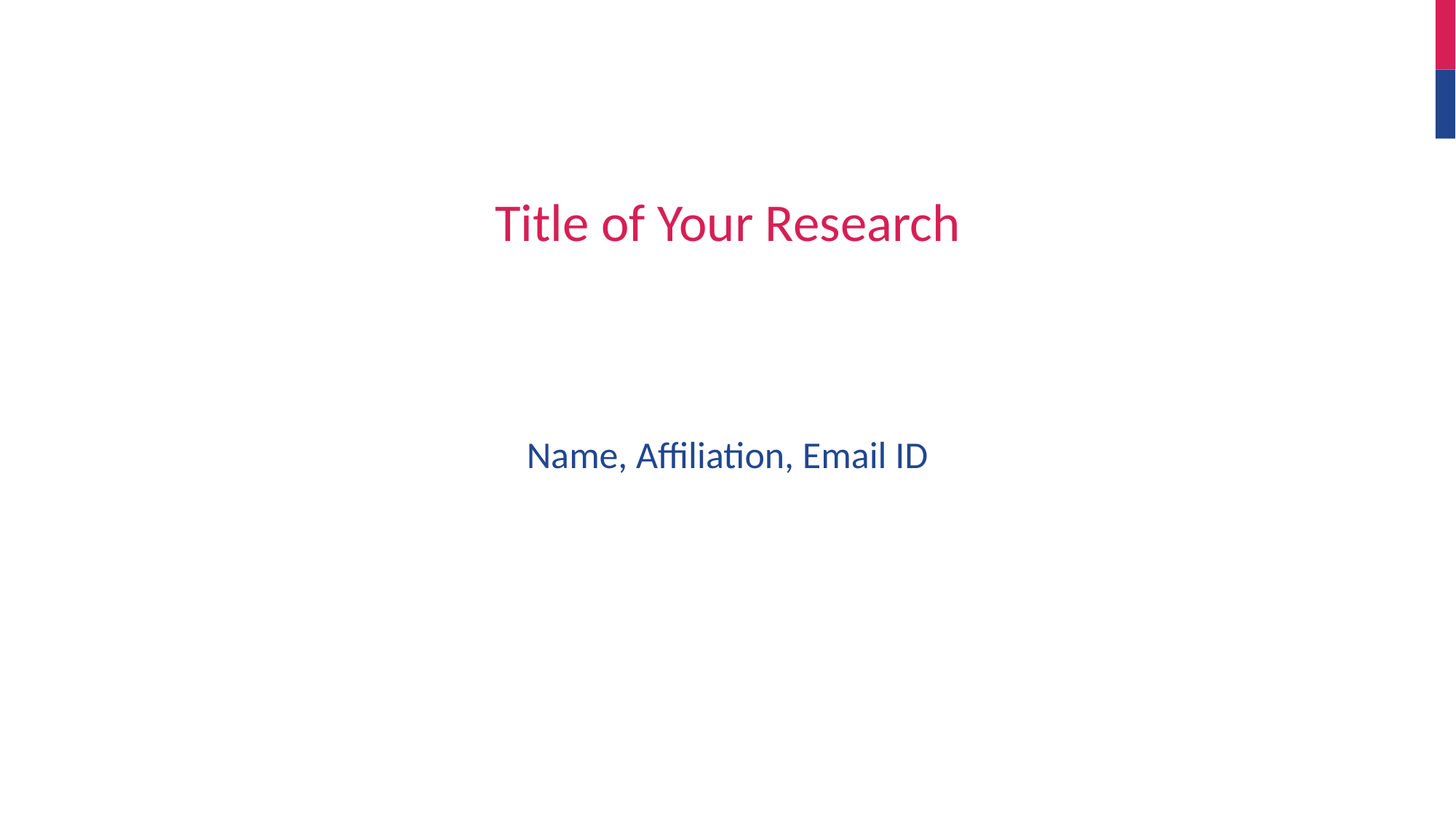

# Title of Your Research
Name, Affiliation, Email ID